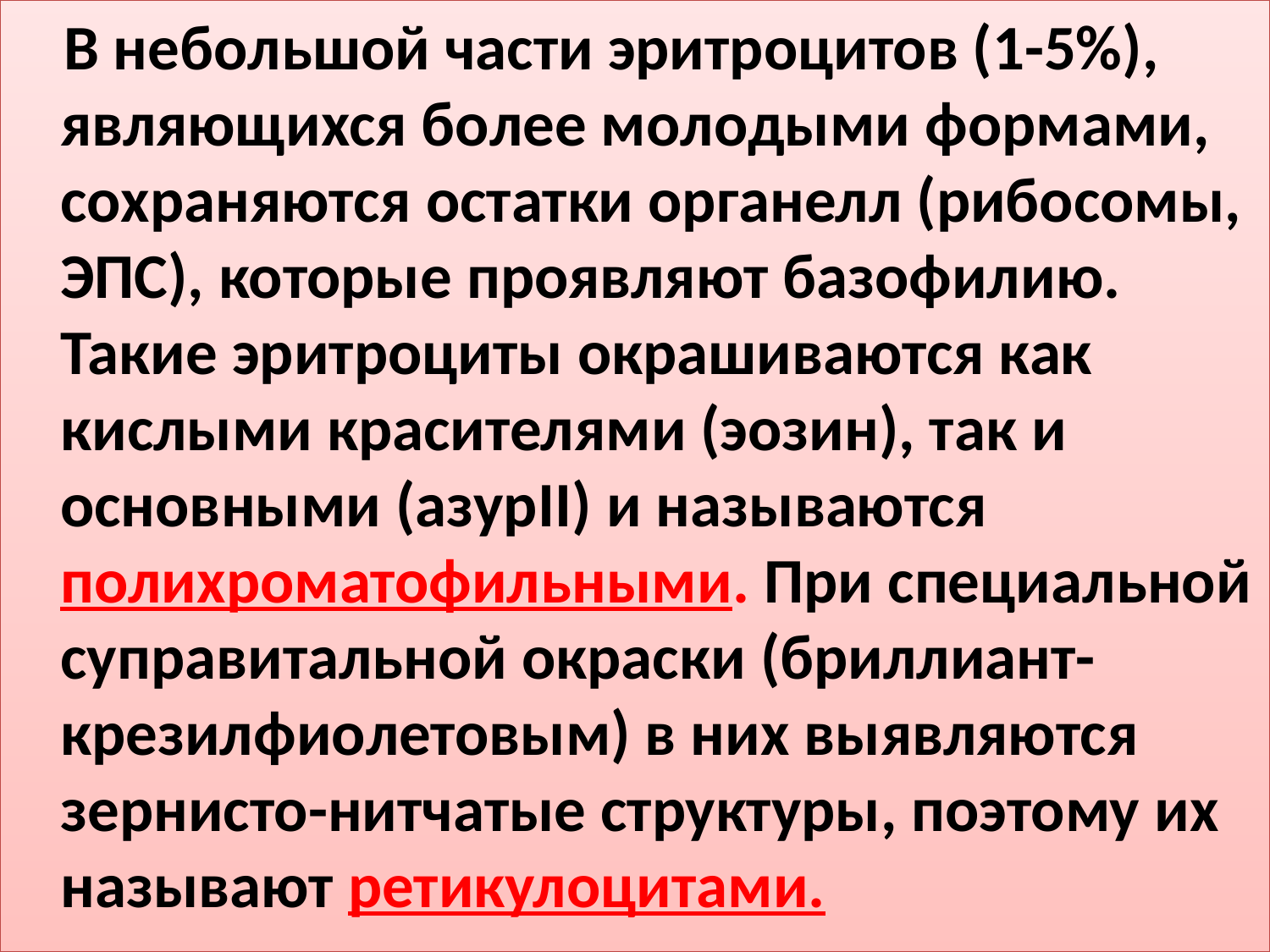

В небольшой части эритроцитов (1-5%), являющихся более молодыми формами, сохраняются остатки органелл (рибосомы, ЭПС), которые проявляют базофилию. Такие эритроциты окрашиваются как кислыми красителями (эозин), так и основными (азурII) и называются полихроматофильными. При специальной суправитальной окраски (бриллиант-крезилфиолетовым) в них выявляются зернисто-нитчатые структуры, поэтому их называют ретикулоцитами.

#